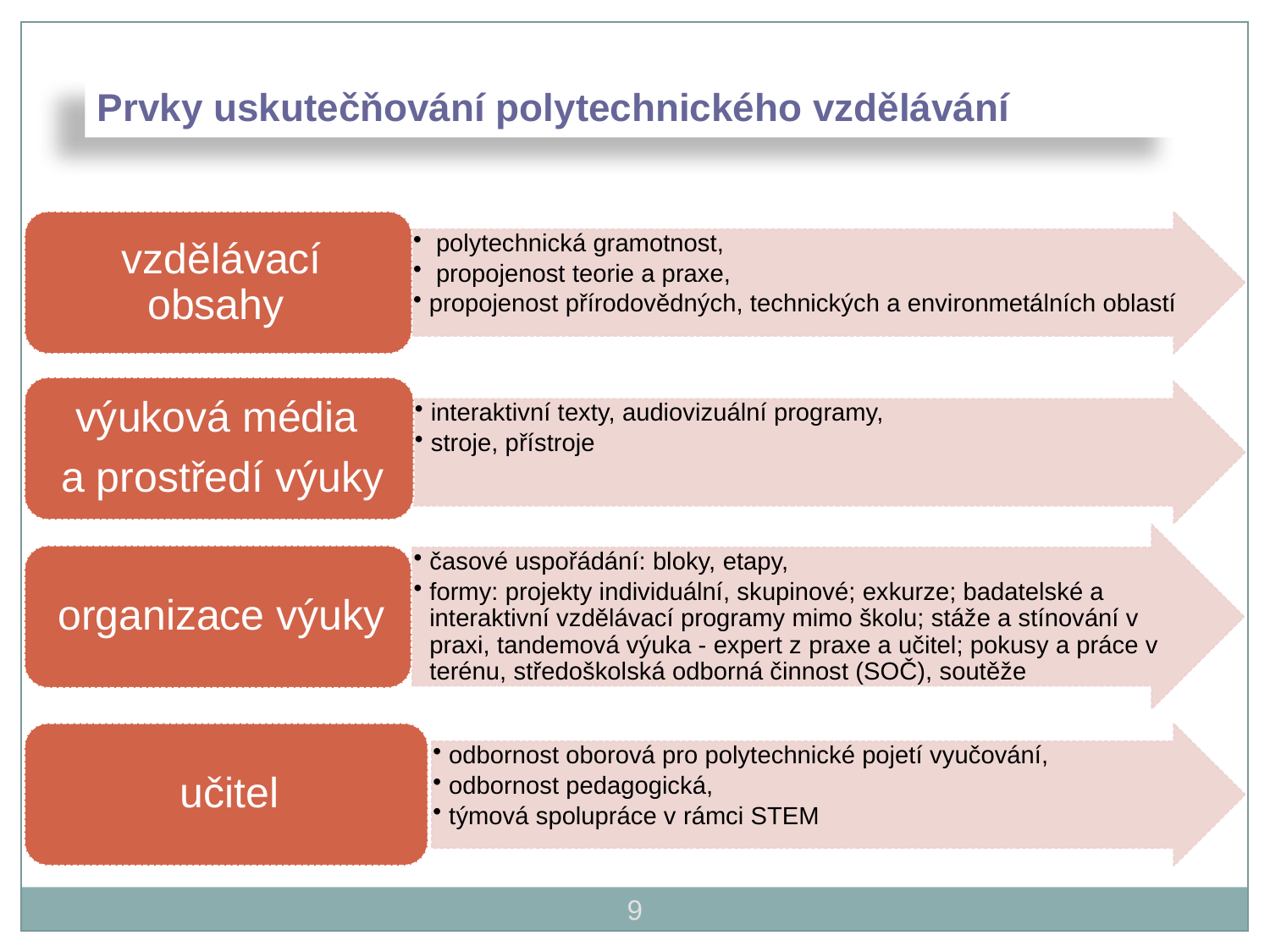

Prvky uskutečňování polytechnického vzdělávání

 polytechnická gramotnost,
 propojenost teorie a praxe,
propojenost přírodovědných, technických a environmetálních oblastí

vzdělávací obsahy
interaktivní texty, audiovizuální programy,
stroje, přístroje
výuková média
a prostředí výuky
časové uspořádání: bloky, etapy,
formy: projekty individuální, skupinové; exkurze; badatelské a interaktivní vzdělávací programy mimo školu; stáže a stínování v praxi, tandemová výuka - expert z praxe a učitel; pokusy a práce v terénu, středoškolská odborná činnost (SOČ), soutěže
organizace výuky
odbornost oborová pro polytechnické pojetí vyučování,
odbornost pedagogická,
týmová spolupráce v rámci STEM
učitel
9